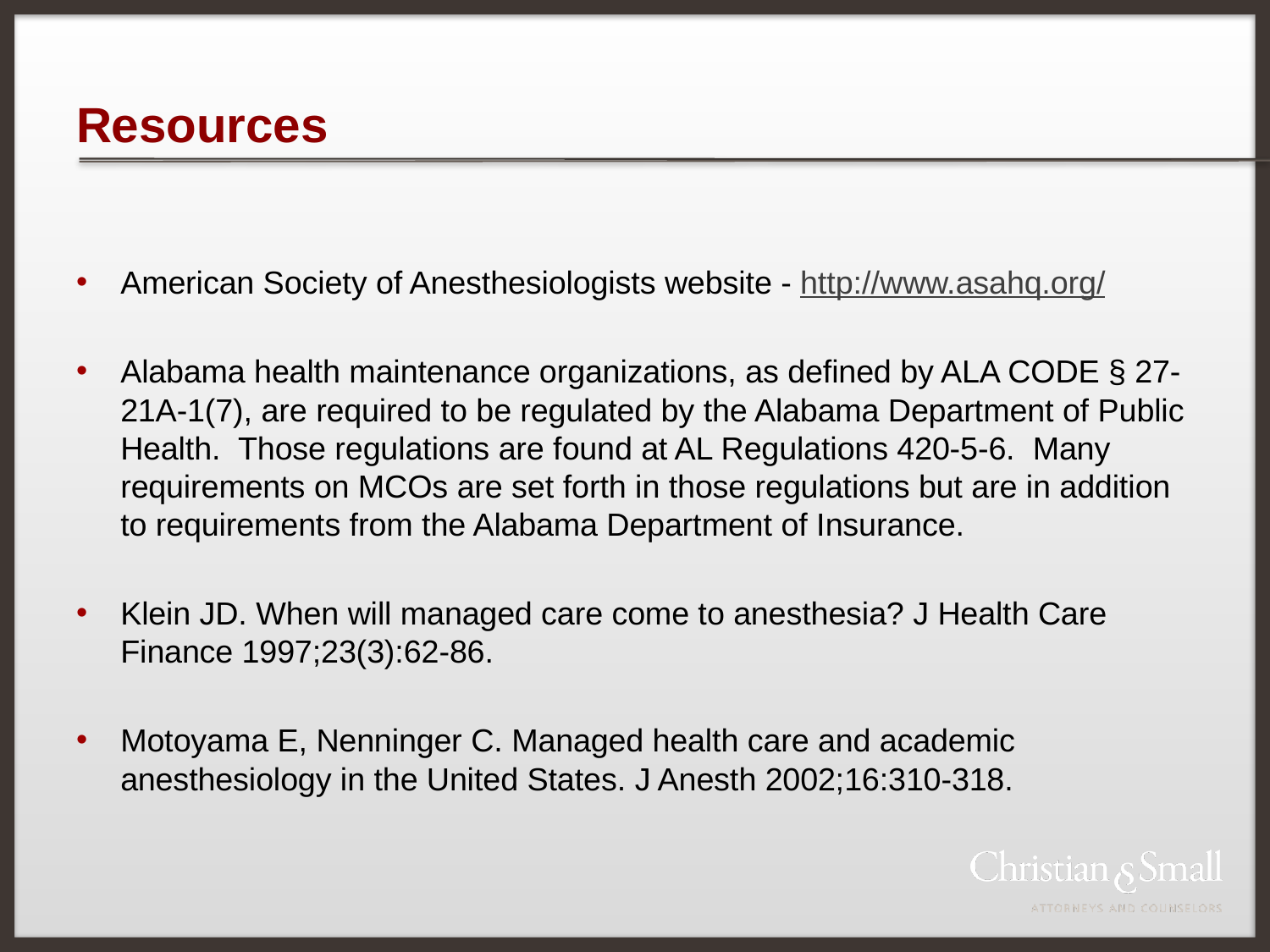

# Resources

American Society of Anesthesiologists website - http://www.asahq.org/

Alabama health maintenance organizations, as defined by ALA CODE § 27-21A-1(7), are required to be regulated by the Alabama Department of Public Health.  Those regulations are found at AL Regulations 420-5-6.  Many requirements on MCOs are set forth in those regulations but are in addition to requirements from the Alabama Department of Insurance.

Klein JD. When will managed care come to anesthesia? J Health Care Finance 1997;23(3):62-86.

Motoyama E, Nenninger C. Managed health care and academic anesthesiology in the United States. J Anesth 2002;16:310-318.